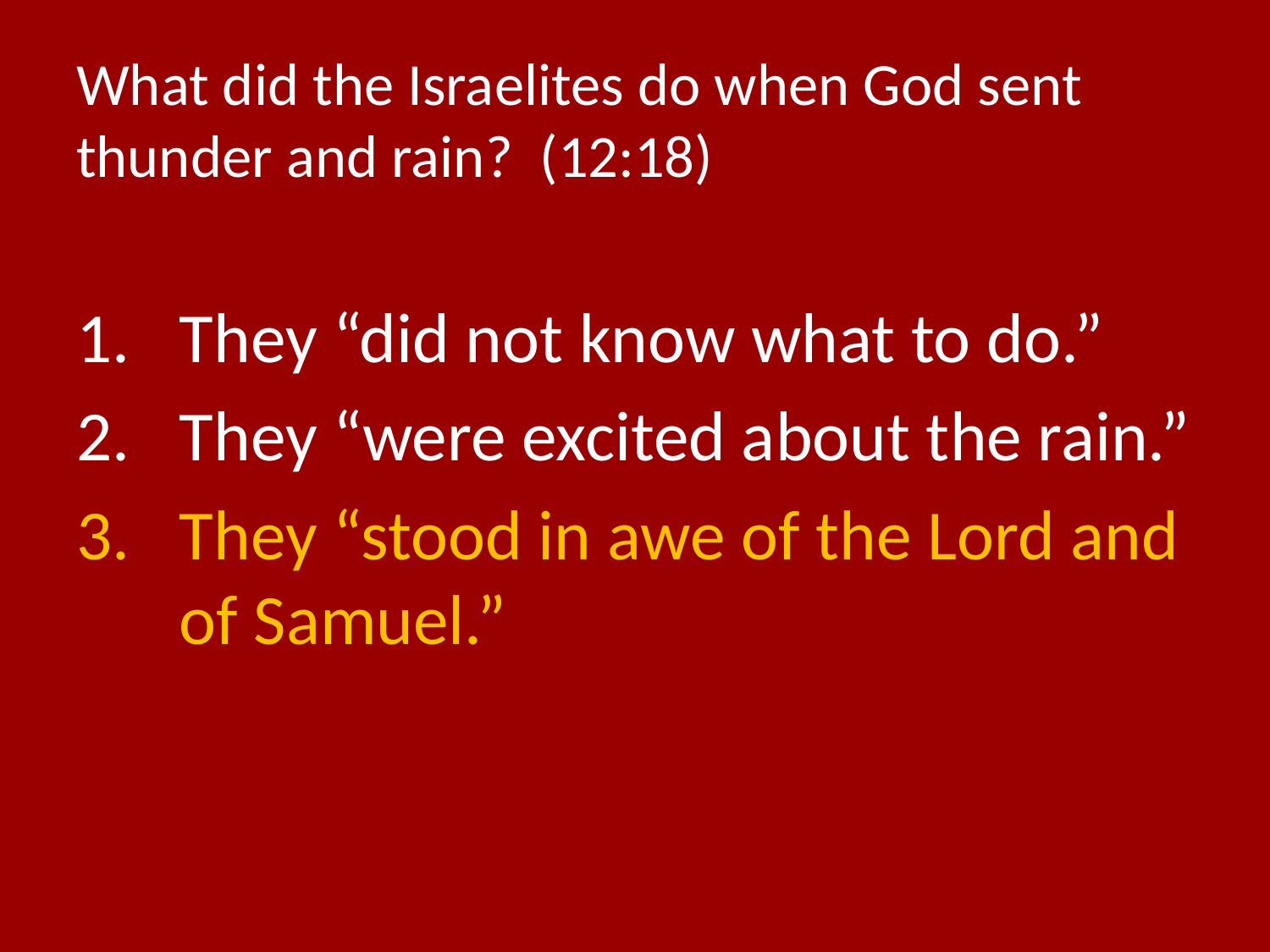

# What did the Israelites do when God sent thunder and rain?  (12:18)
They “did not know what to do.”
They “were excited about the rain.”
They “stood in awe of the Lord and of Samuel.”